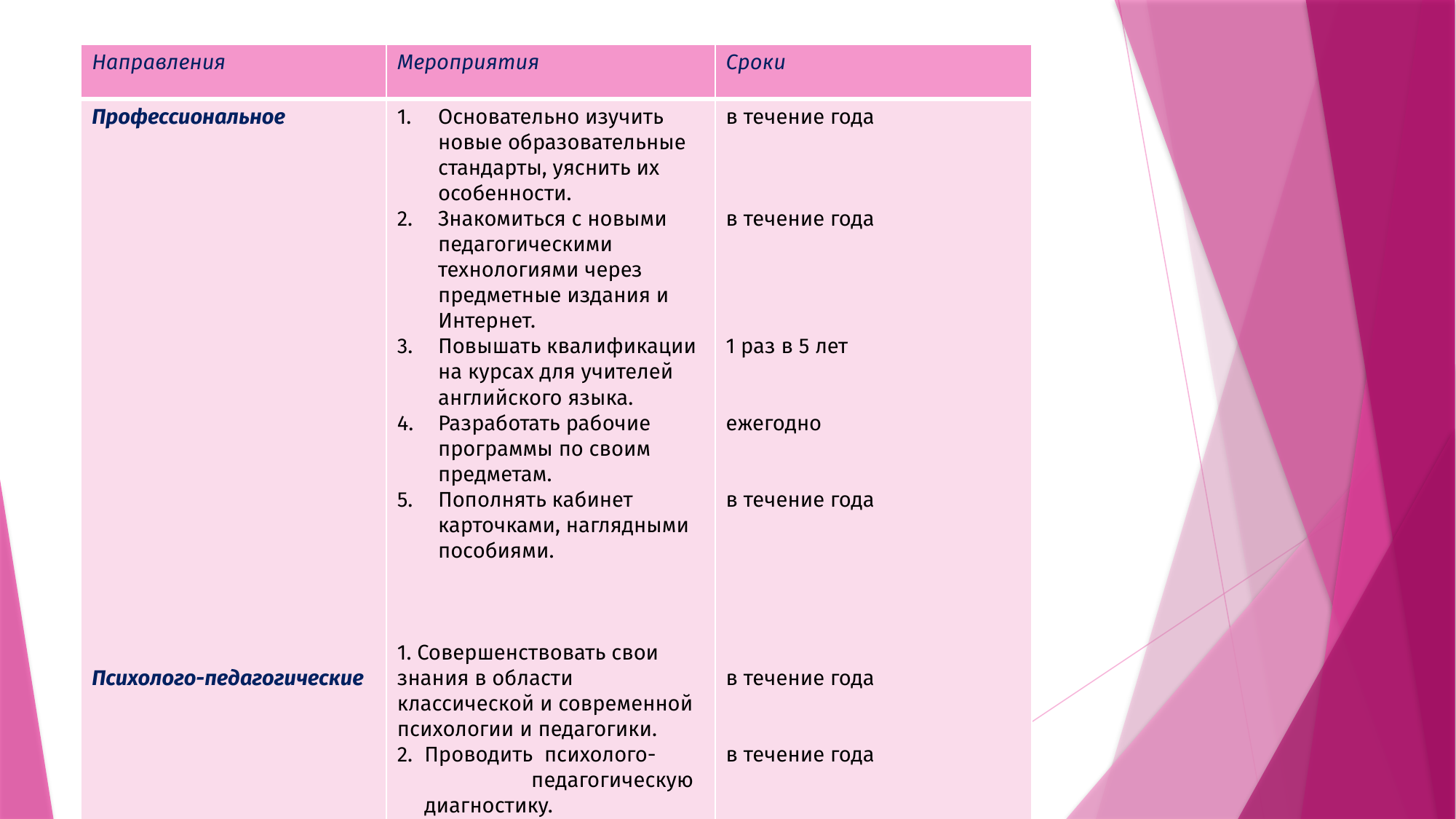

| Направления | Мероприятия | Сроки |
| --- | --- | --- |
| Профессиональное Психолого-педагогические | Основательно изучить новые образовательные стандарты, уяснить их особенности. Знакомиться с новыми педагогическими технологиями через предметные издания и Интернет. Повышать квалификации на курсах для учителей английского языка. Разработать рабочие программы по своим предметам. Пополнять кабинет карточками, наглядными пособиями. 1. Совершенствовать свои знания в области классической и современной психологии и педагогики. Проводить психолого- педагогическую диагностику. | в течение года в течение года 1 раз в 5 лет ежегодно в течение года в течение года в течение года |